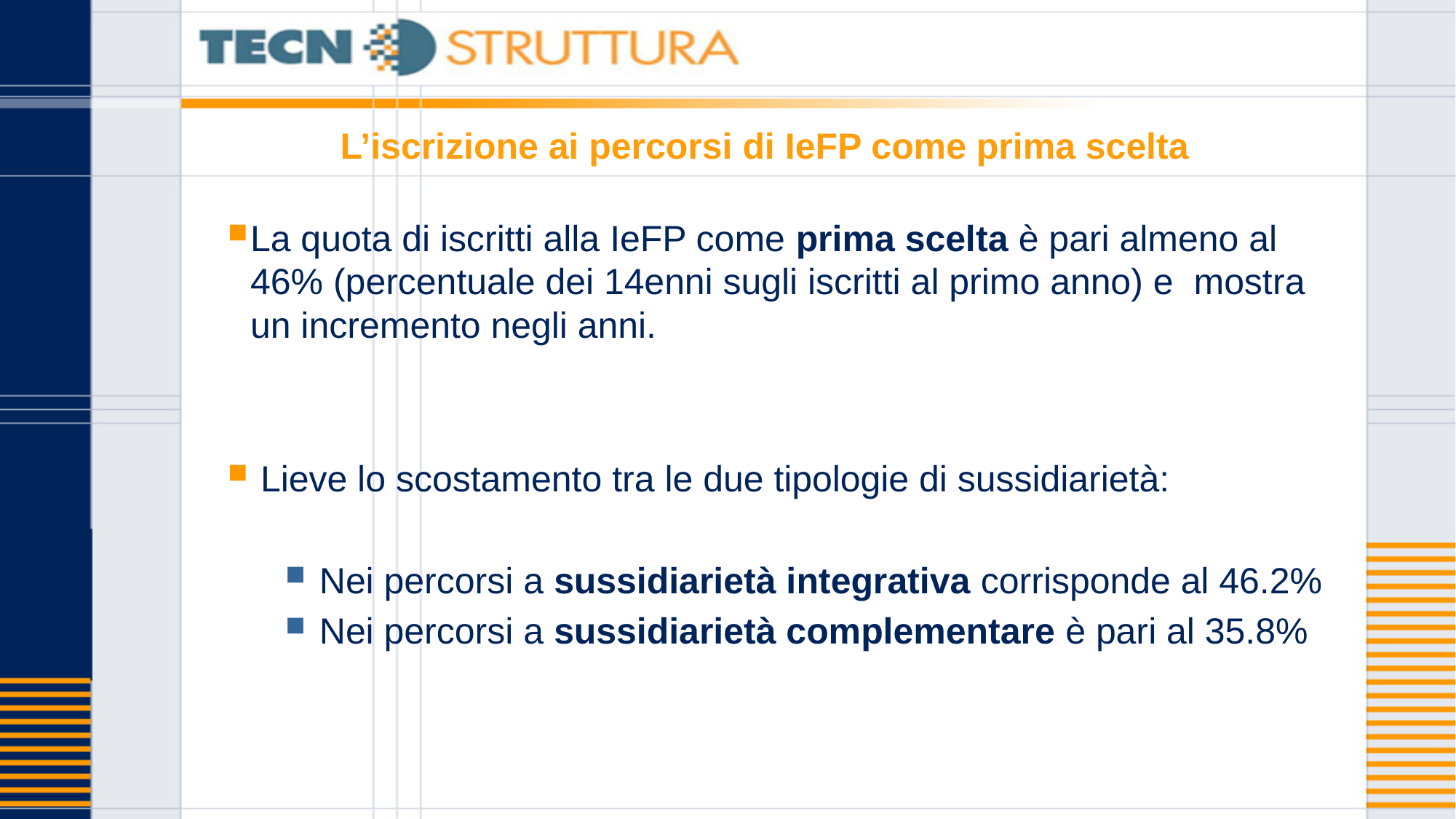

# L’iscrizione ai percorsi di IeFP come prima scelta
La quota di iscritti alla IeFP come prima scelta è pari almeno al 46% (percentuale dei 14enni sugli iscritti al primo anno) e  mostra un incremento negli anni.

 Lieve lo scostamento tra le due tipologie di sussidiarietà:

Nei percorsi a sussidiarietà integrativa corrisponde al 46.2%
Nei percorsi a sussidiarietà complementare è pari al 35.8%